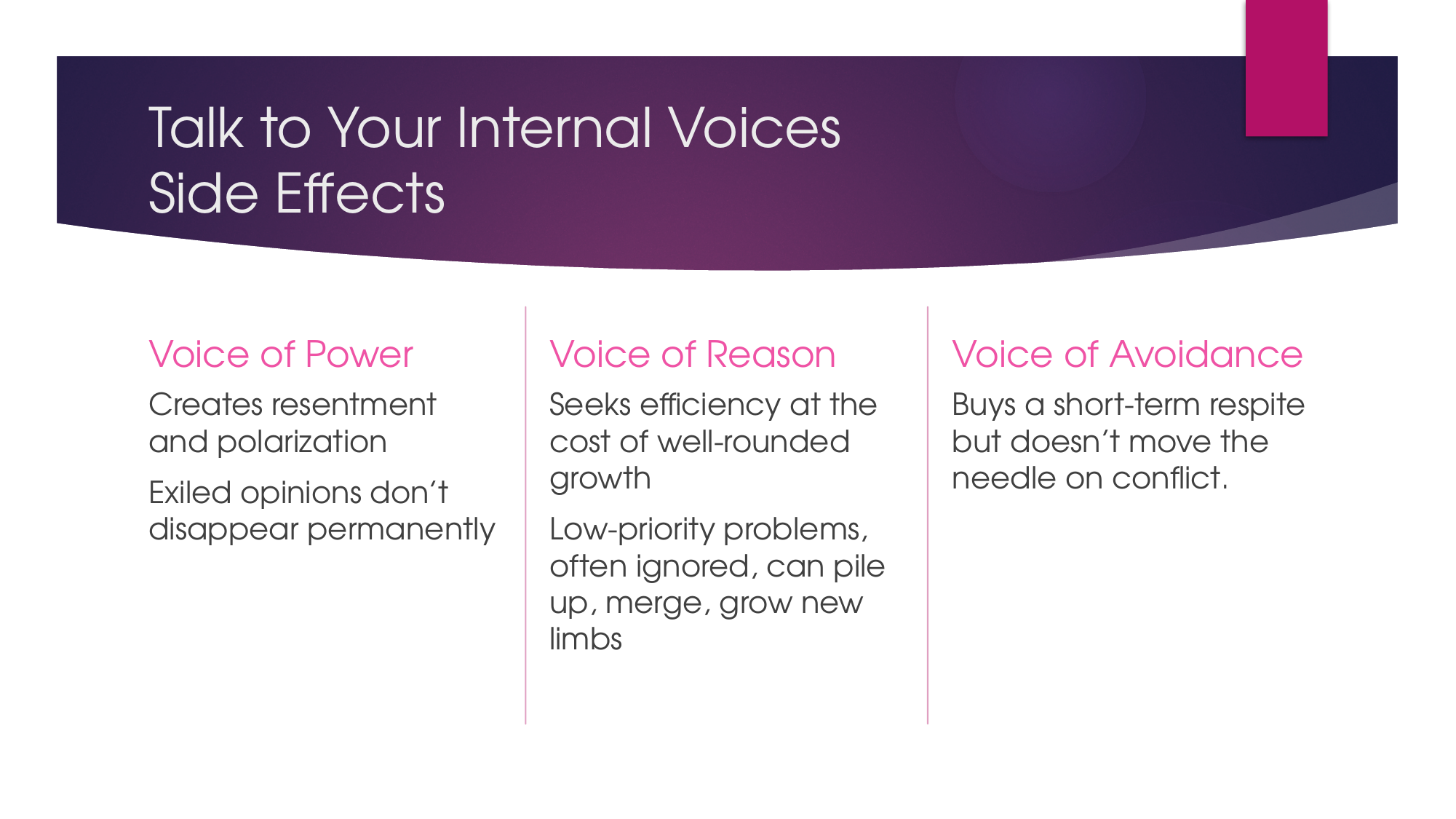

# Talk to Your Internal Voices Side Effects
Voice of Reason
Voice of Avoidance
Voice of Power
Buys a short-term respite but doesn’t move the needle on conflict.
Seeks efficiency at the cost of well-rounded growth
Low-priority problems, often ignored, can pile up, merge, grow new limbs
Creates resentment and polarization
Exiled opinions don’t disappear permanently